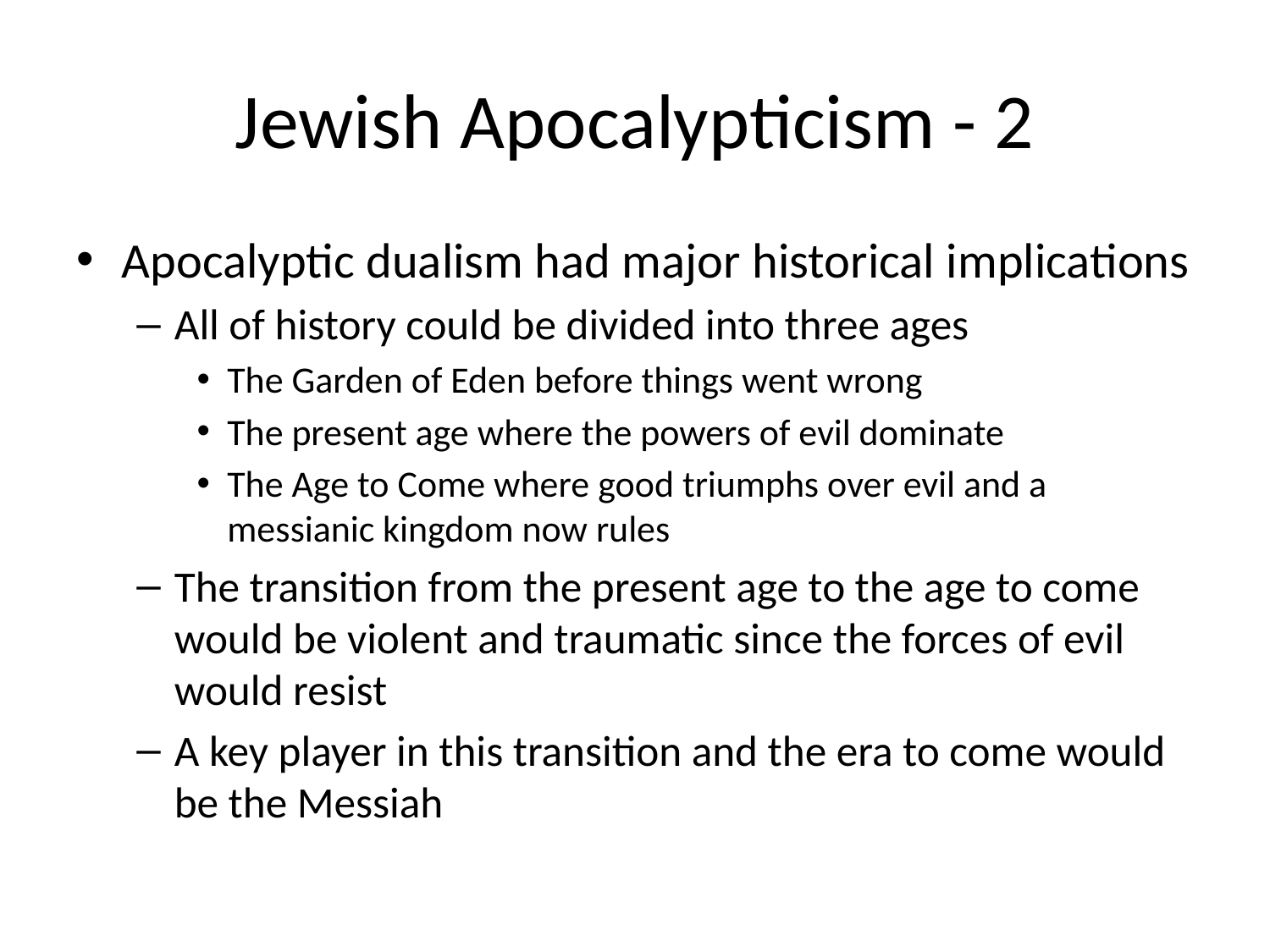

# Jewish Apocalypticism - 2
Apocalyptic dualism had major historical implications
All of history could be divided into three ages
The Garden of Eden before things went wrong
The present age where the powers of evil dominate
The Age to Come where good triumphs over evil and a messianic kingdom now rules
The transition from the present age to the age to come would be violent and traumatic since the forces of evil would resist
A key player in this transition and the era to come would be the Messiah